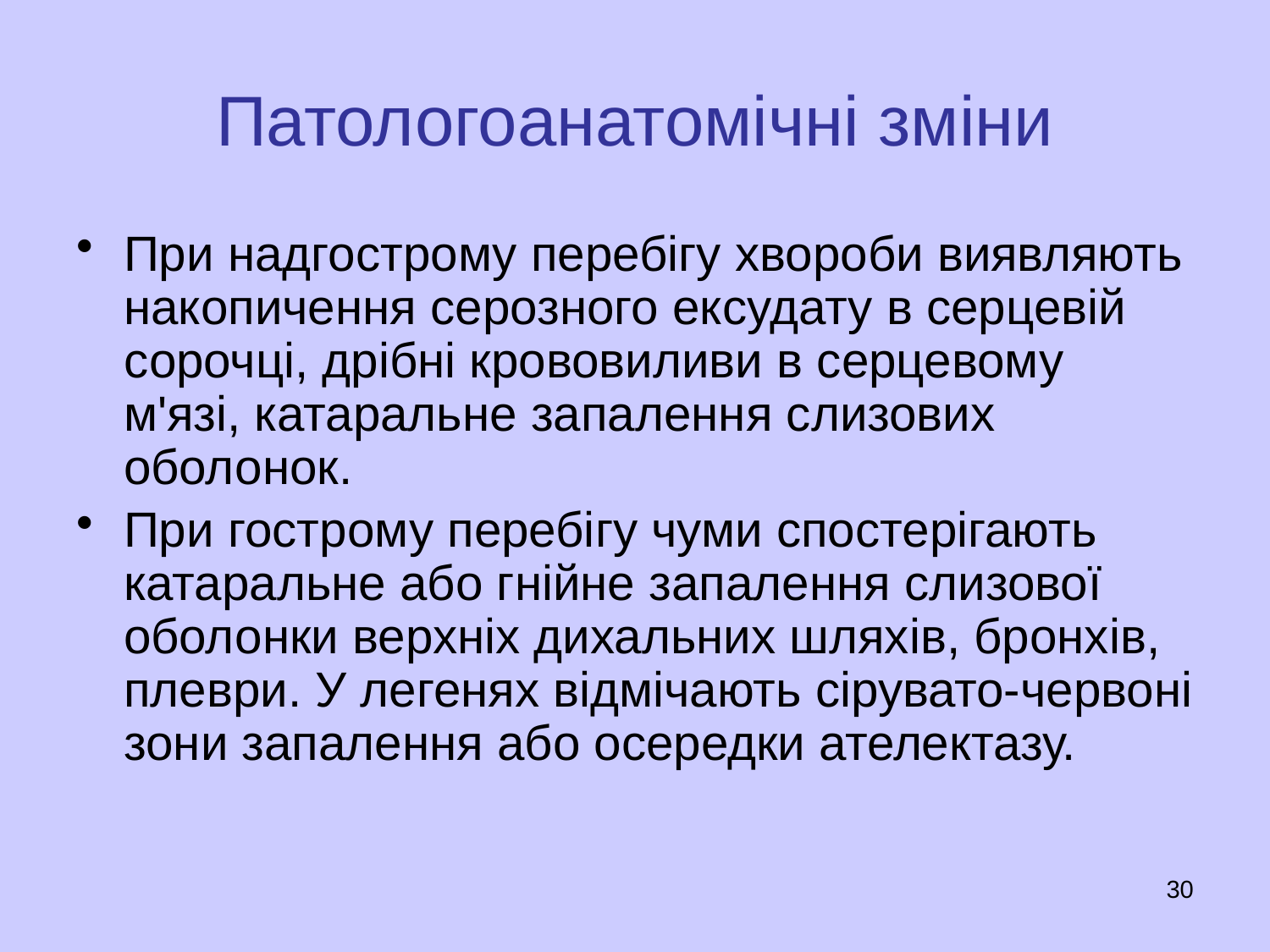

# Патологоанатомічні зміни
При надгострому перебігу хвороби виявляють накопичення серозного ексудату в серцевій сорочці, дрібні крововиливи в серцевому м'язі, катаральне запалення слизових оболонок.
При гострому перебігу чуми спостерігають катаральне або гнійне запалення слизової оболонки верхніх дихальних шляхів, бронхів, плеври. У легенях відмічають сірувато-червоні зони запалення або осередки ателектазу.
30